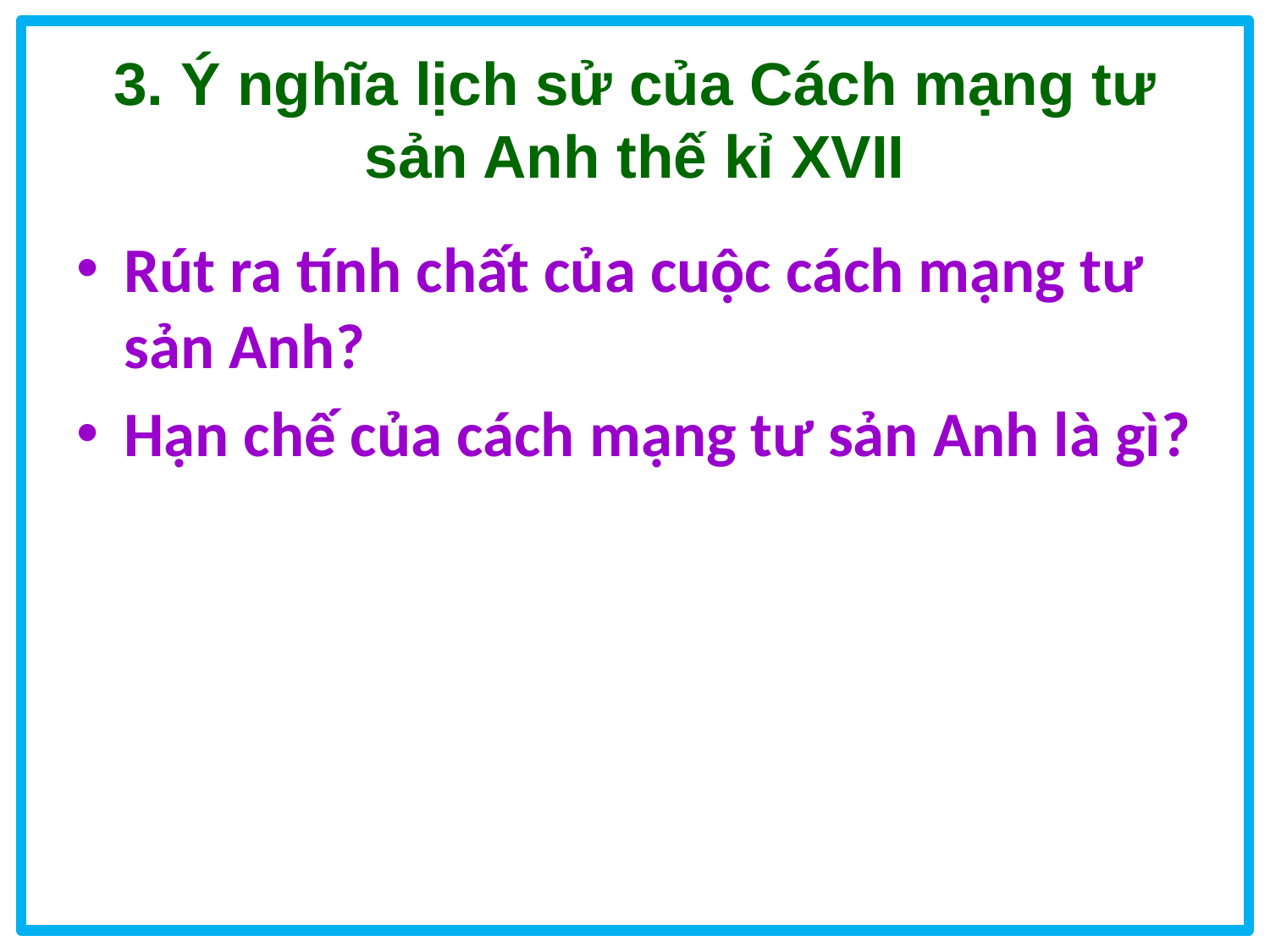

# 3. Ý nghĩa lịch sử của Cách mạng tư sản Anh thế kỉ XVII
Rút ra tính chất của cuộc cách mạng tư sản Anh?
Hạn chế của cách mạng tư sản Anh là gì?